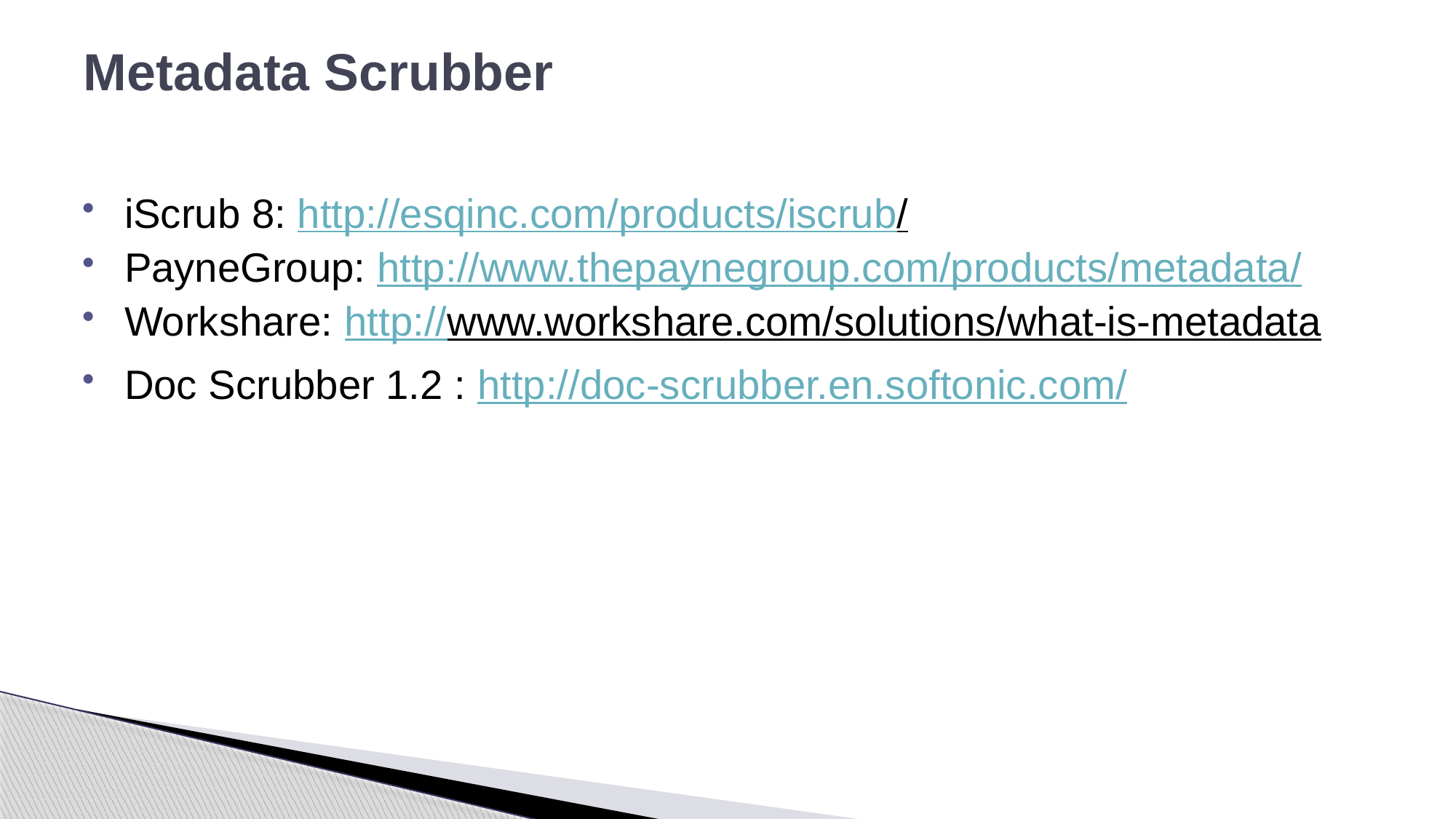

# Metadata Scrubber
iScrub 8: http://esqinc.com/products/iscrub/
PayneGroup: http://www.thepaynegroup.com/products/metadata/
Workshare: http://www.workshare.com/solutions/what-is-metadata
Doc Scrubber 1.2 : http://doc-scrubber.en.softonic.com/